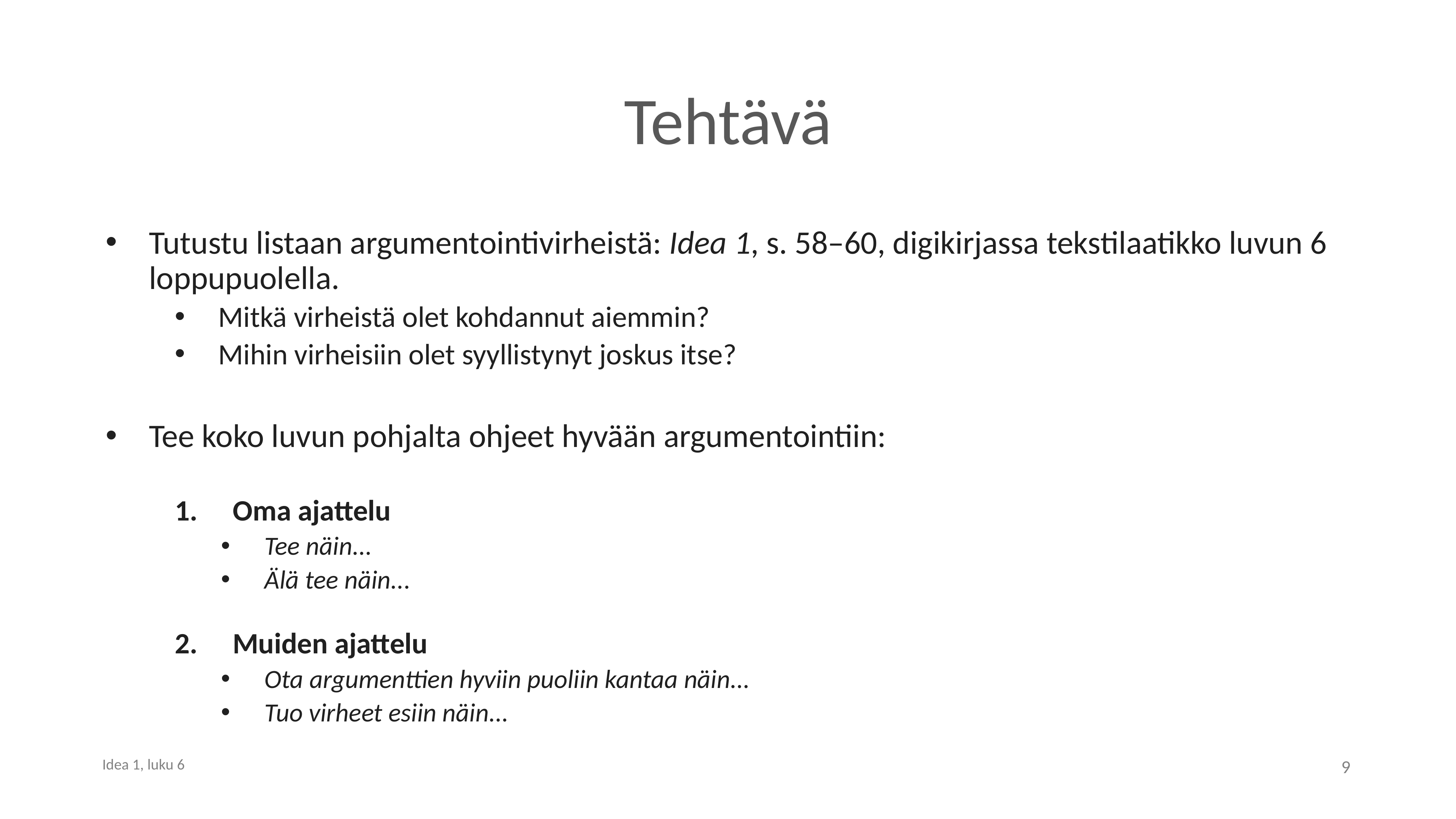

# Tehtävä
Tutustu listaan argumentointivirheistä: Idea 1, s. 58–60, digikirjassa tekstilaatikko luvun 6 loppupuolella.
Mitkä virheistä olet kohdannut aiemmin?
Mihin virheisiin olet syyllistynyt joskus itse?

Tee koko luvun pohjalta ohjeet hyvään argumentointiin:
Oma ajattelu
Tee näin...
Älä tee näin...
Muiden ajattelu
Ota argumenttien hyviin puoliin kantaa näin...
Tuo virheet esiin näin...

9
Idea 1, luku 6